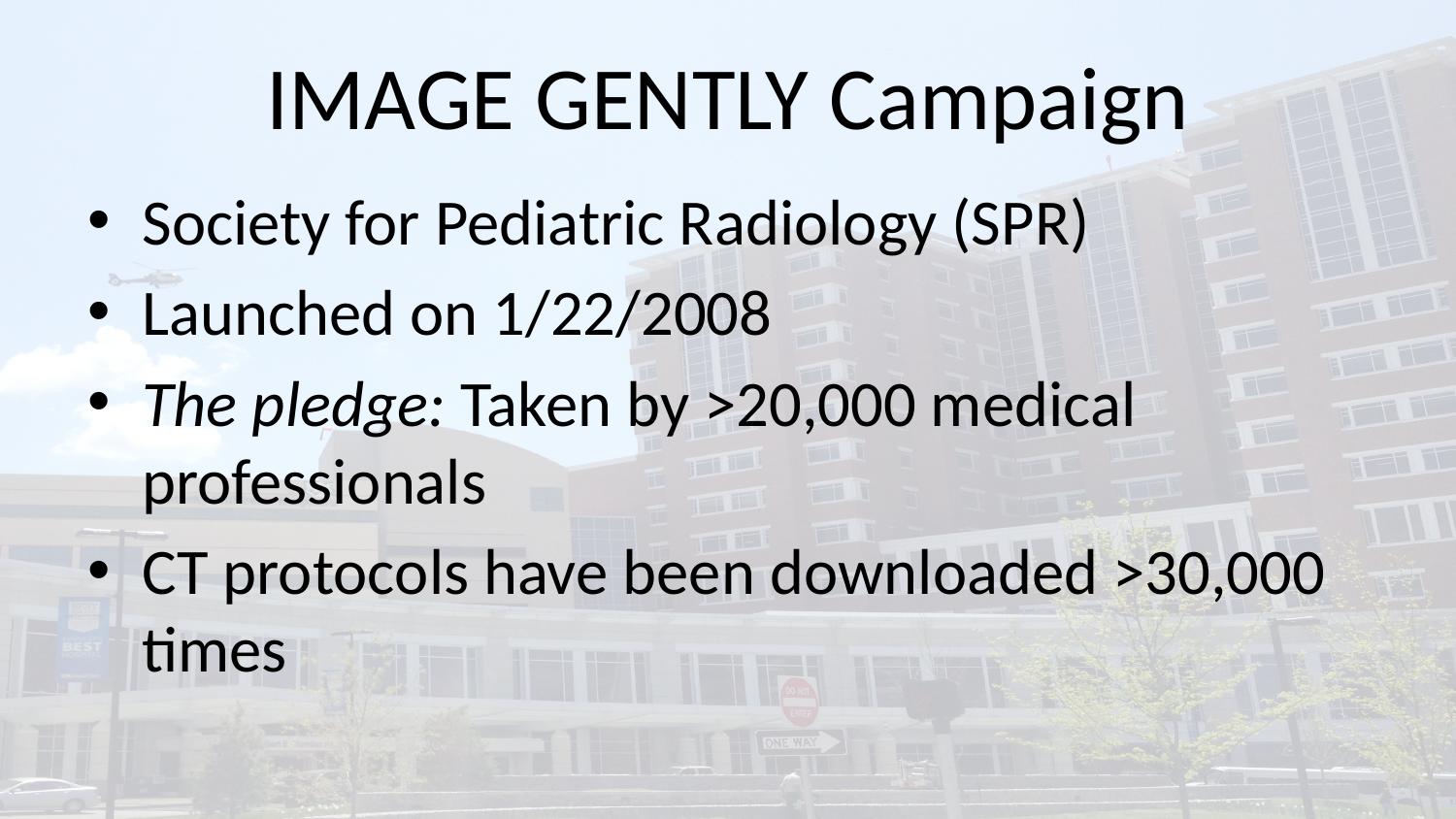

# IMAGE GENTLY Campaign
Society for Pediatric Radiology (SPR)
Launched on 1/22/2008
The pledge: Taken by >20,000 medical professionals
CT protocols have been downloaded >30,000 times